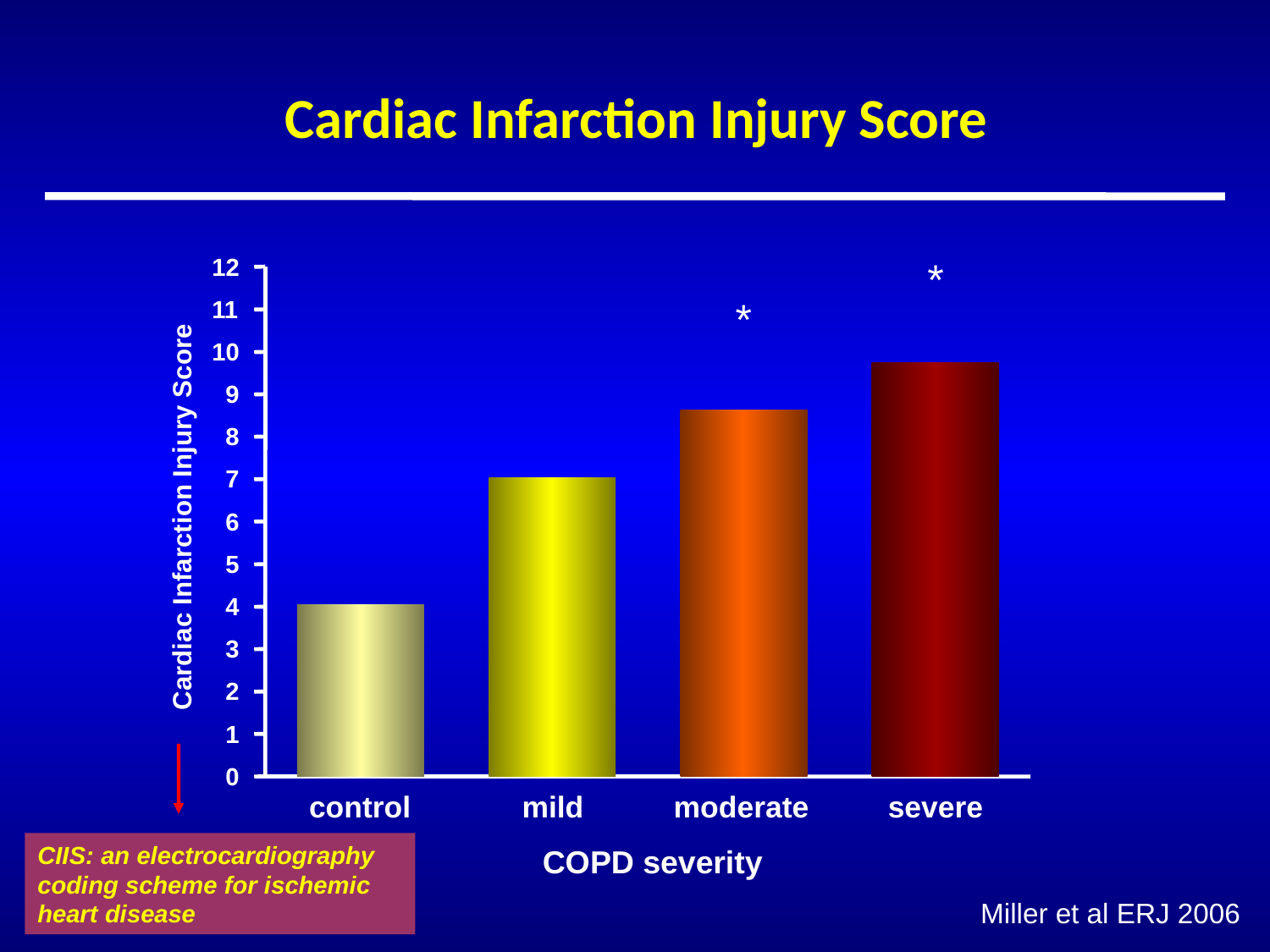

# Cardiac Infarction Injury Score

*

 severe

12

*

moderate
11

10

9

 mild
8

7

Cardiac Infarction Injury Score
6

control
5

4

3

2

1

0

CIIS: an electrocardiography coding scheme for ischemic heart disease
COPD severity
Miller et al ERJ 2006